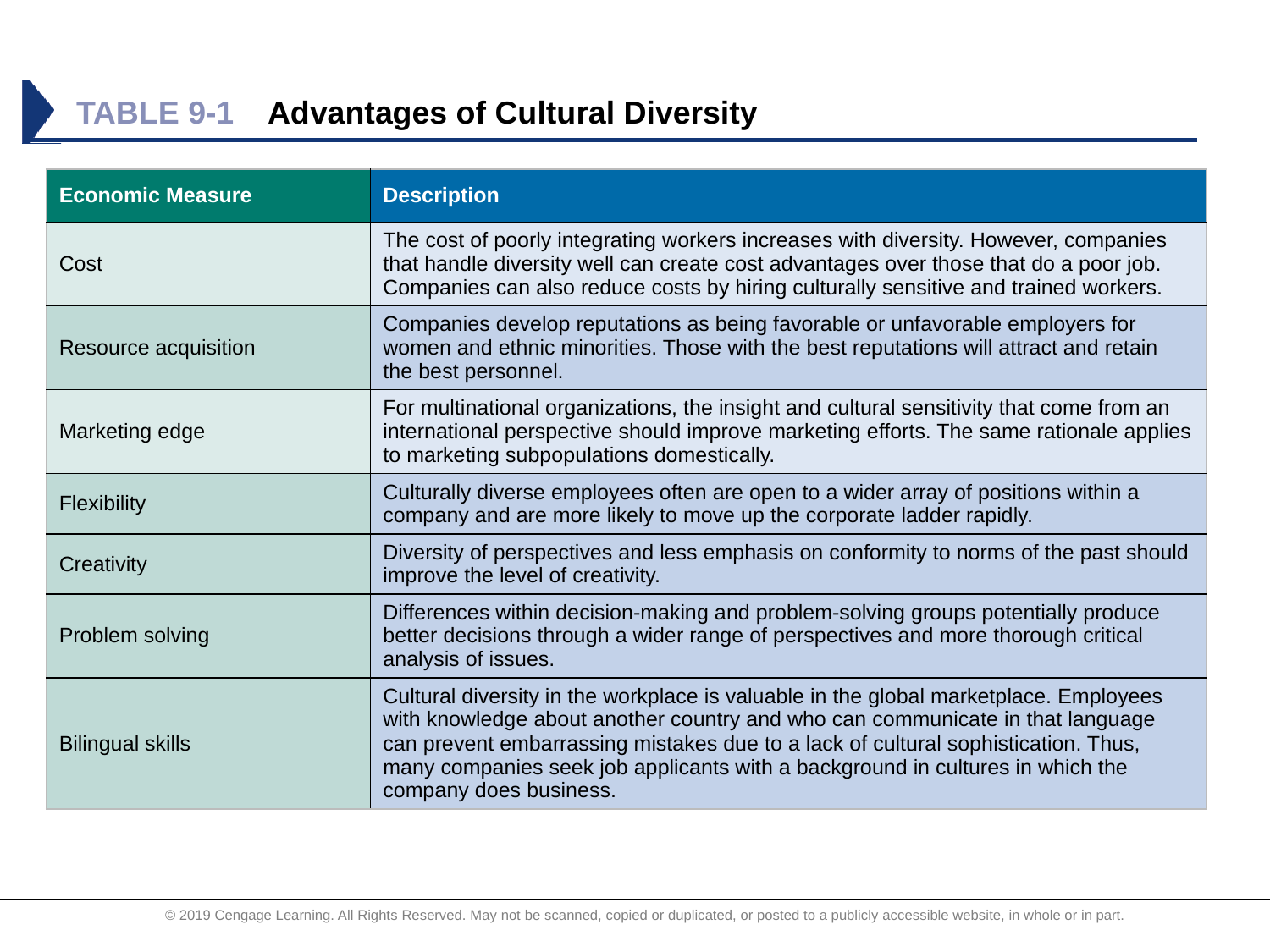

# TABLE 9-1	Advantages of Cultural Diversity
| Economic Measure | Description |
| --- | --- |
| Cost | The cost of poorly integrating workers increases with diversity. However, companies that handle diversity well can create cost advantages over those that do a poor job. Companies can also reduce costs by hiring culturally sensitive and trained workers. |
| Resource acquisition | Companies develop reputations as being favorable or unfavorable employers for women and ethnic minorities. Those with the best reputations will attract and retain the best personnel. |
| Marketing edge | For multinational organizations, the insight and cultural sensitivity that come from an international perspective should improve marketing efforts. The same rationale applies to marketing subpopulations domestically. |
| Flexibility | Culturally diverse employees often are open to a wider array of positions within a company and are more likely to move up the corporate ladder rapidly. |
| Creativity | Diversity of perspectives and less emphasis on conformity to norms of the past should improve the level of creativity. |
| Problem solving | Differences within decision-making and problem-solving groups potentially produce better decisions through a wider range of perspectives and more thorough critical analysis of issues. |
| Bilingual skills | Cultural diversity in the workplace is valuable in the global marketplace. Employees with knowledge about another country and who can communicate in that language can prevent embarrassing mistakes due to a lack of cultural sophistication. Thus, many companies seek job applicants with a background in cultures in which the company does business. |